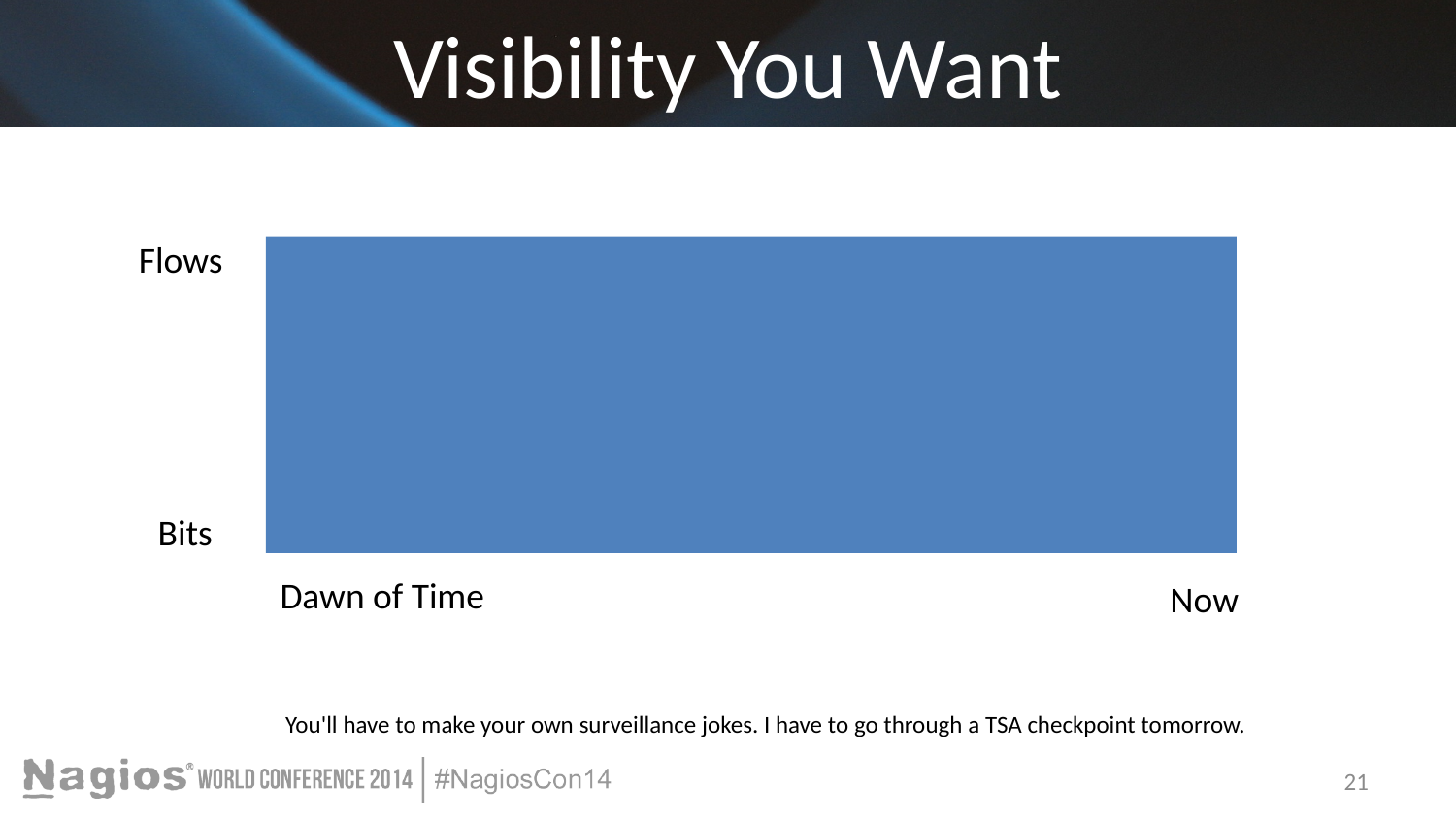

# Visibility You Want
Flows

Bits
Dawn of Time
Now
You'll have to make your own surveillance jokes. I have to go through a TSA checkpoint tomorrow.
21